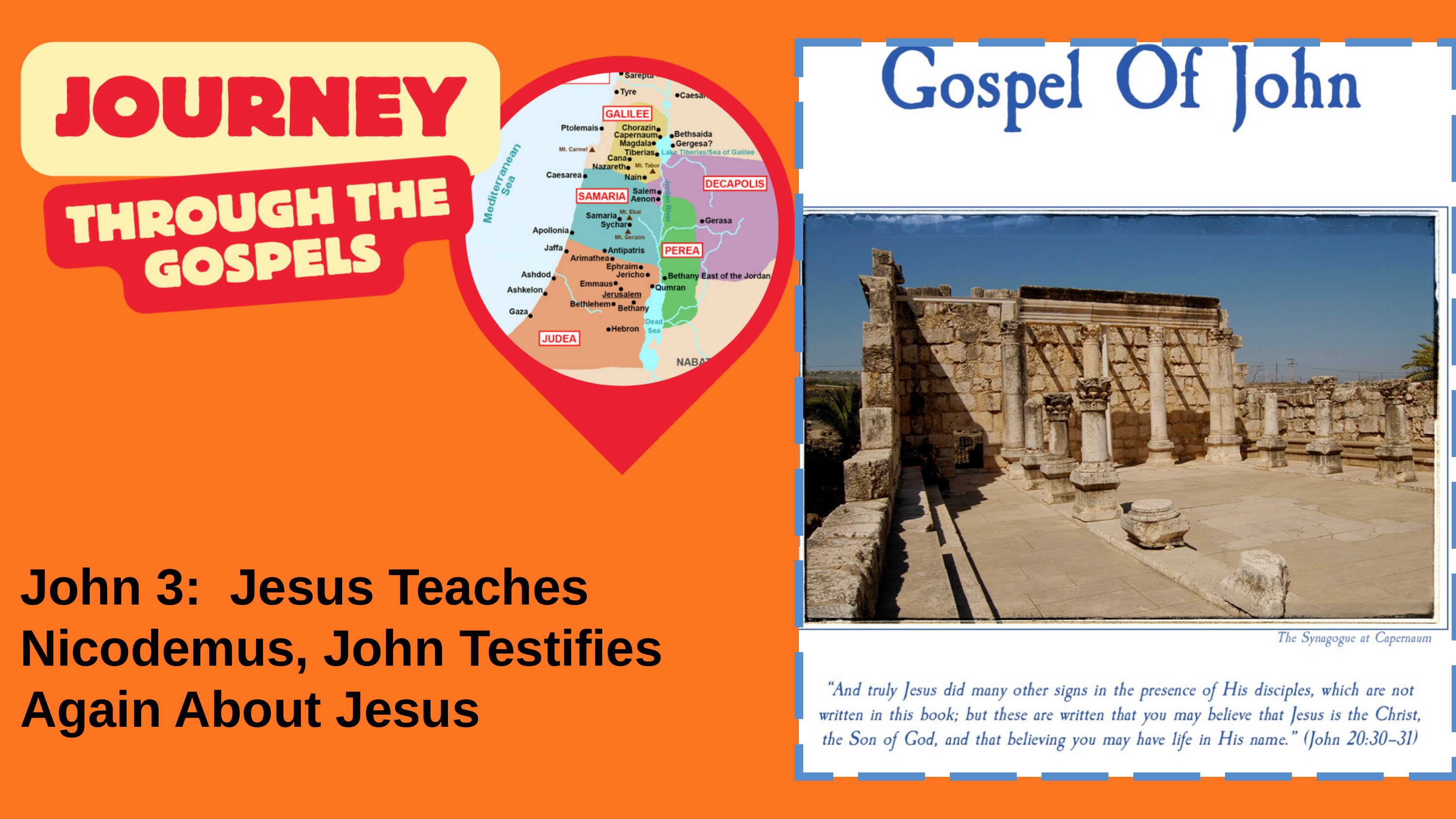

John 3:  Jesus Teaches Nicodemus, John Testifies Again About Jesus